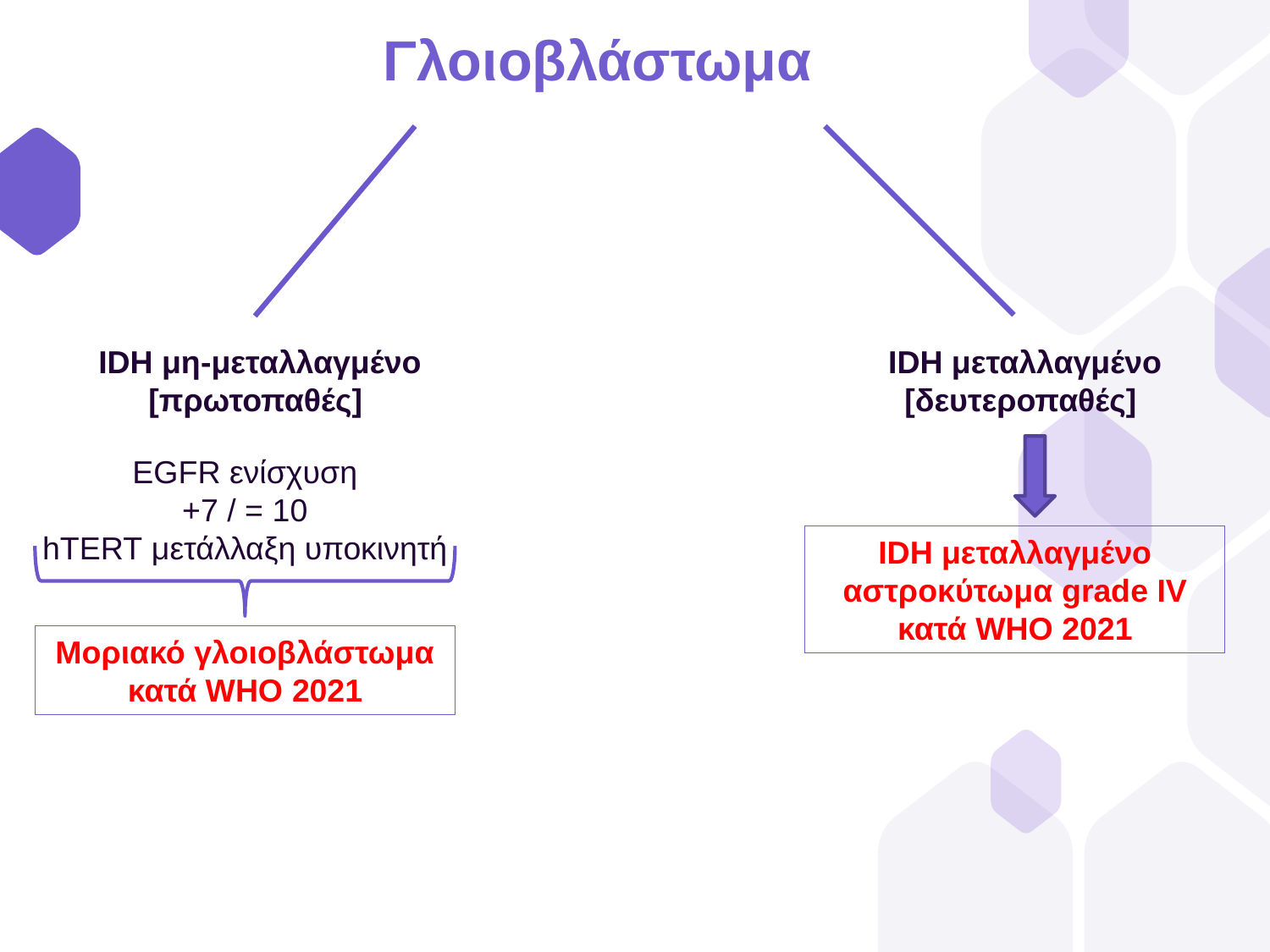

# Γλοιοβλάστωμα
IDH μη-μεταλλαγμένο
[πρωτοπαθές]
IDH μεταλλαγμένο
[δευτεροπαθές]

EGFR ενίσχυση
+7 / = 10
hTERT μετάλλαξη υποκινητή
IDH μεταλλαγμένο αστροκύτωμα grade IV κατά WHO 2021
Μοριακό γλοιοβλάστωμα κατά WHO 2021